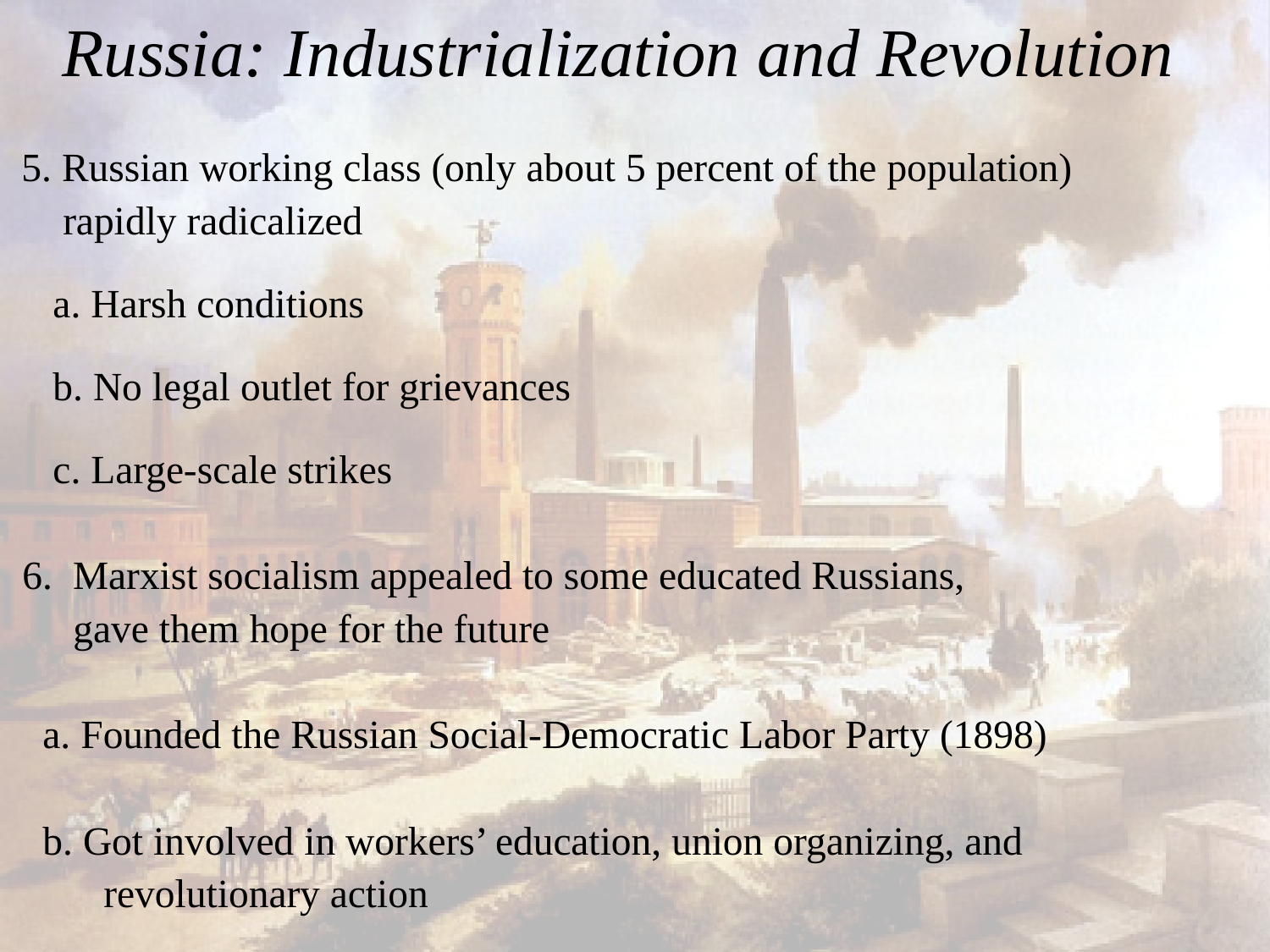

# Russia: Industrialization and Revolution
  5. Russian working class (only about 5 percent of the population)
      rapidly radicalized

     a. Harsh conditions

     b. No legal outlet for grievances

     c. Large-scale strikes

  6.  Marxist socialism appealed to some educated Russians,
       gave them hope for the future

    a. Founded the Russian Social-Democratic Labor Party (1898)

    b. Got involved in workers’ education, union organizing, and
          revolutionary action